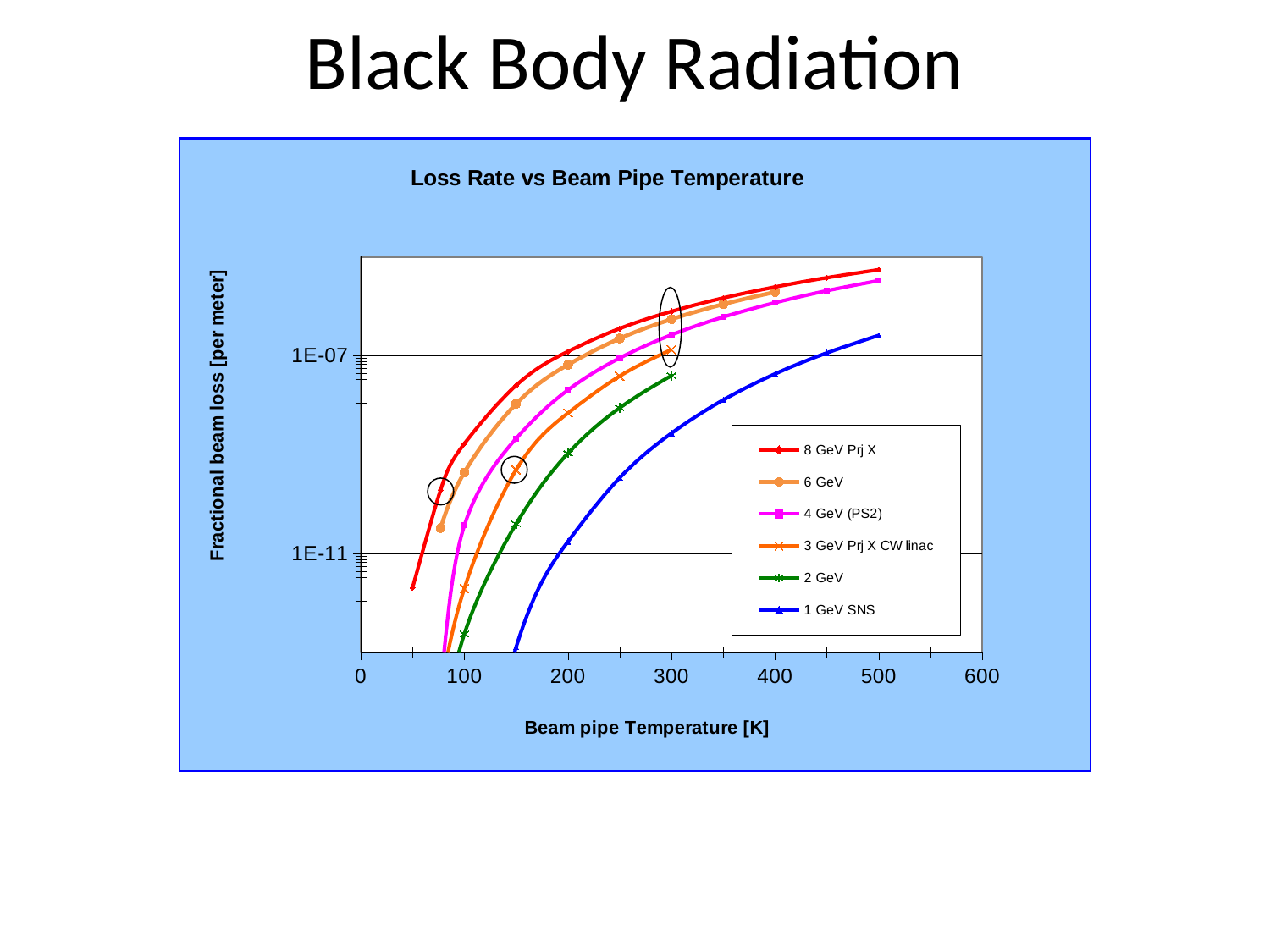

# Black Body Radiation

### Chart: Loss Rate vs Beam Pipe Temperature

| Category | 8 GeV Prj X  |  | 4 GeV (PS2) | 3 GeV Prj X CW linac | 2 GeV | 1 GeV SNS |
|---|---|---|---|---|---|---|